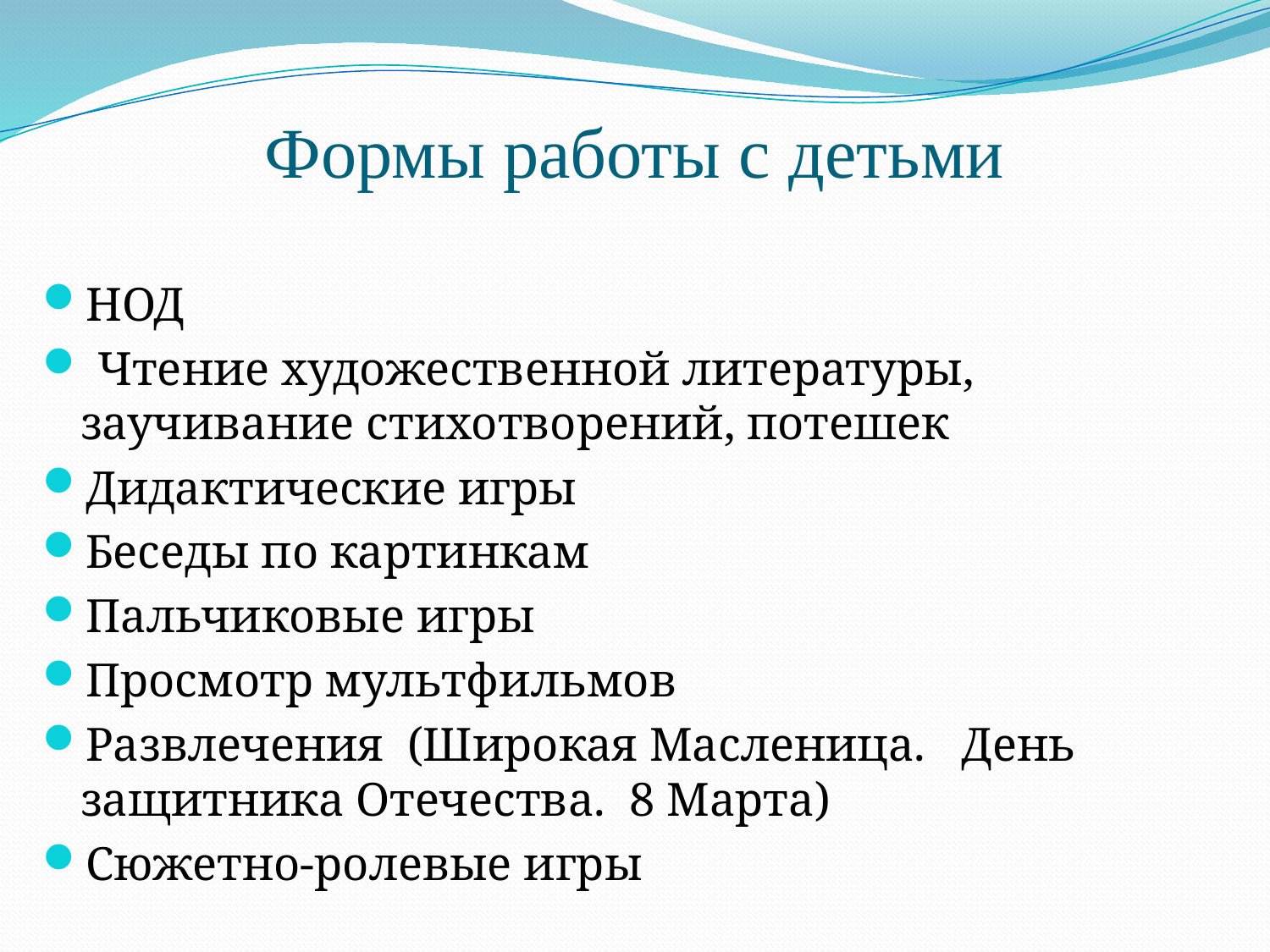

# Формы работы с детьми
НОД
 Чтение художественной литературы, заучивание стихотворений, потешек
Дидактические игры
Беседы по картинкам
Пальчиковые игры
Просмотр мультфильмов
Развлечения  (Широкая Масленица.   День защитника Отечества.  8 Марта)
Сюжетно-ролевые игры